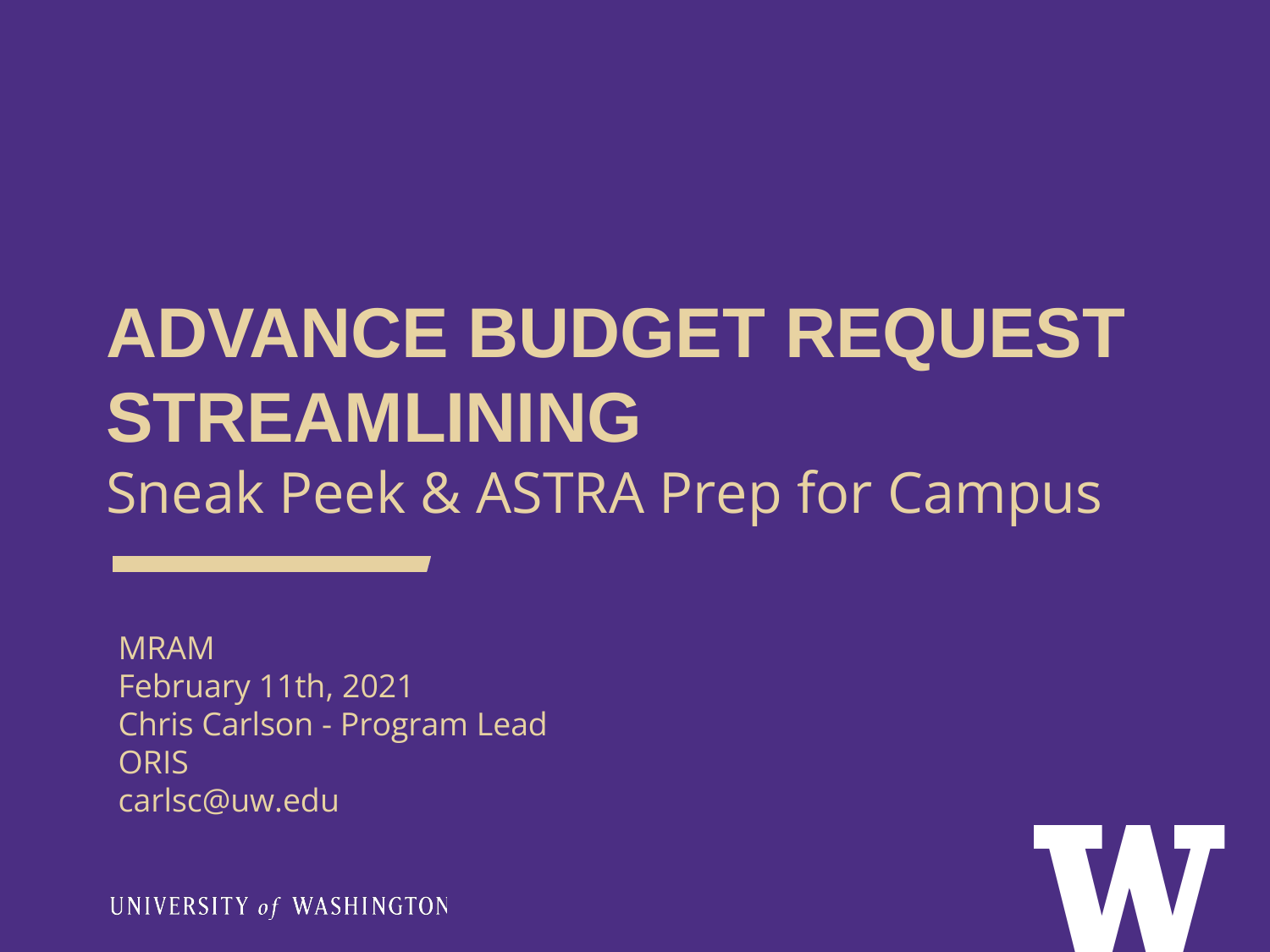

# ADVANCE BUDGET REQUEST STREAMLINING Sneak Peek & ASTRA Prep for Campus
MRAM
February 11th, 2021
Chris Carlson - Program Lead
ORIS
carlsc@uw.edu